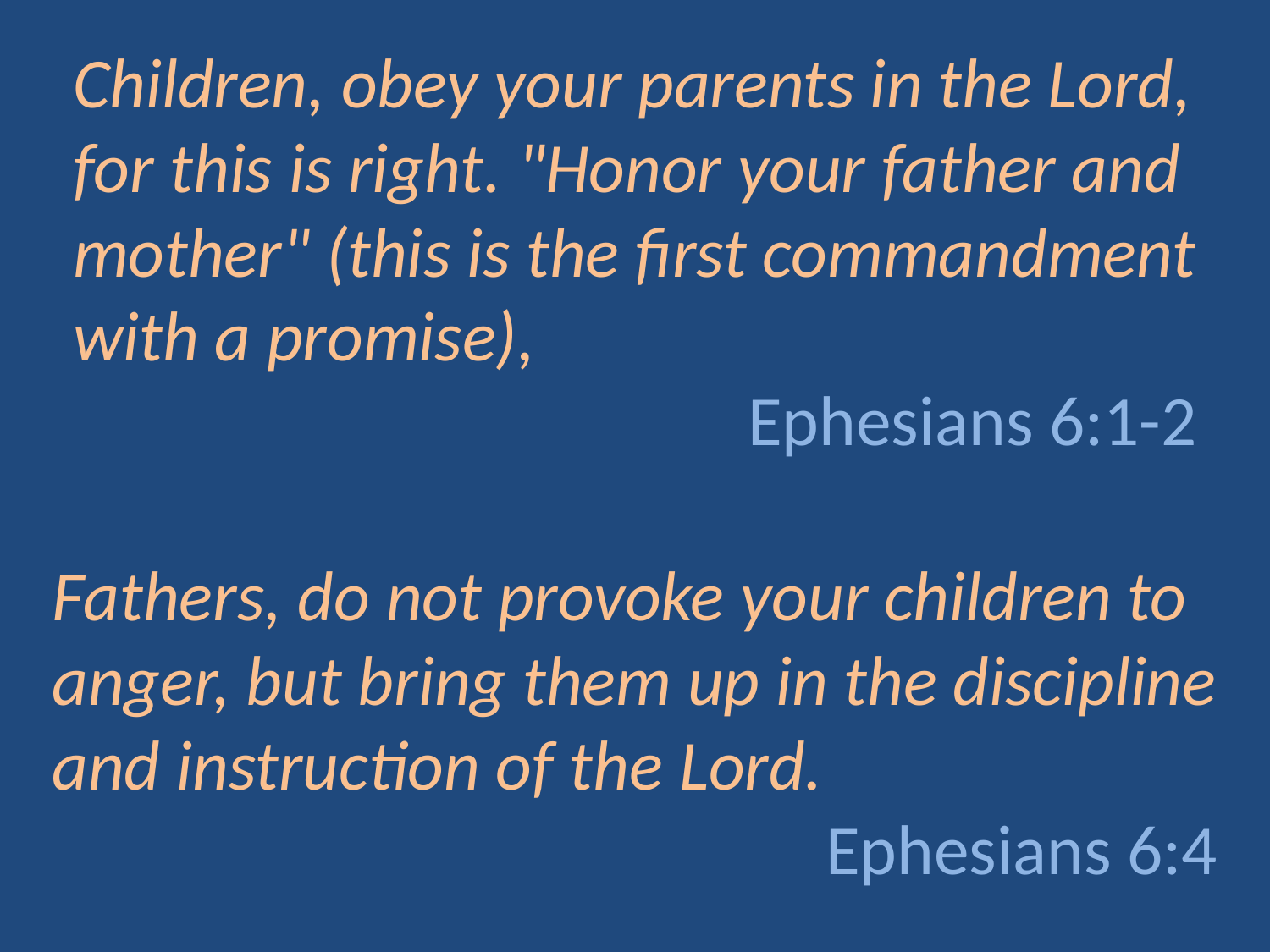

Children, obey your parents in the Lord, for this is right. "Honor your father and mother" (this is the first commandment with a promise),
Ephesians 6:1-2
Fathers, do not provoke your children to anger, but bring them up in the discipline and instruction of the Lord.
Ephesians 6:4